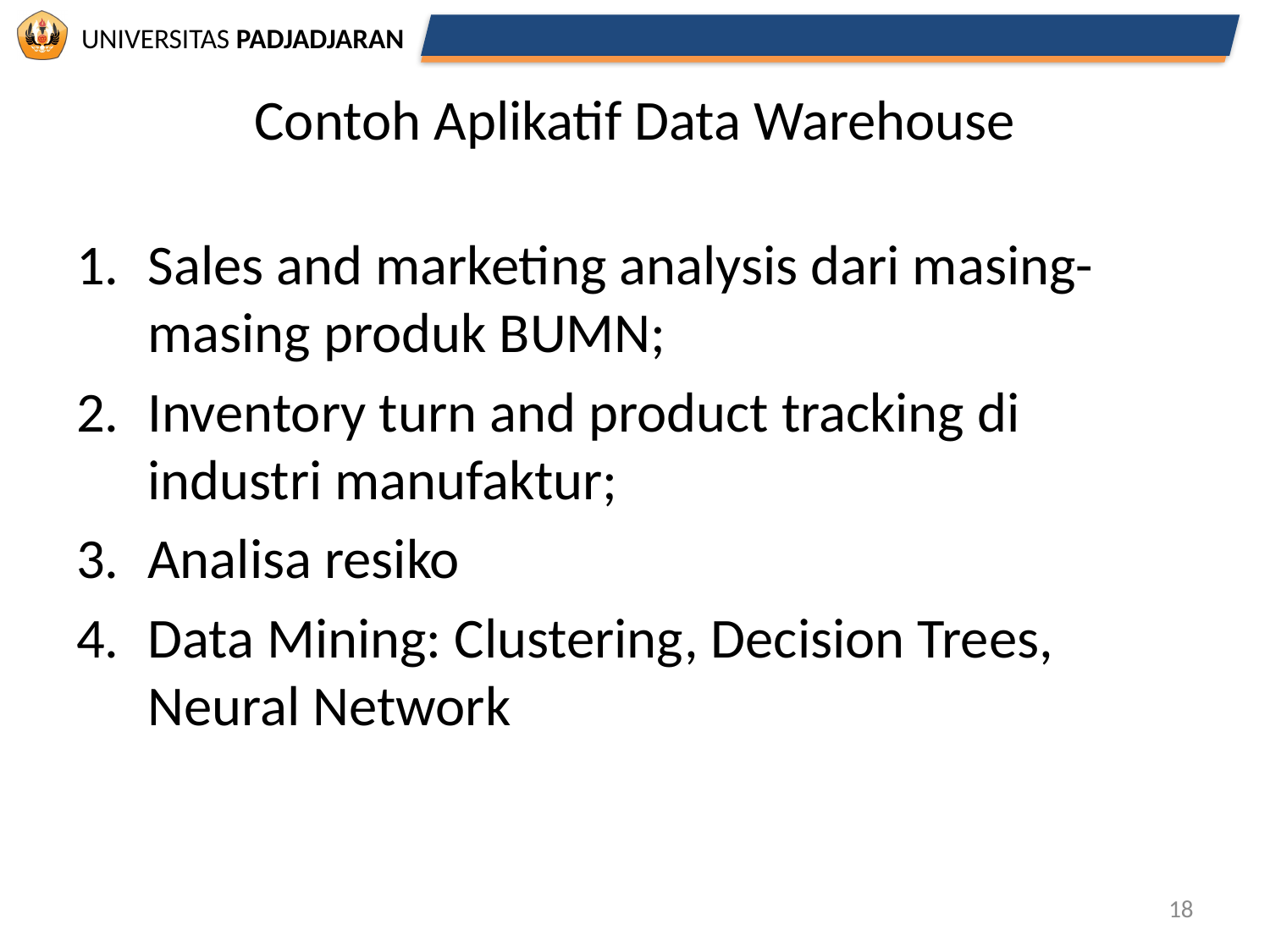

# Contoh Aplikatif Data Warehouse
Sales and marketing analysis dari masing-masing produk BUMN;
Inventory turn and product tracking di industri manufaktur;
Analisa resiko
Data Mining: Clustering, Decision Trees, Neural Network
18